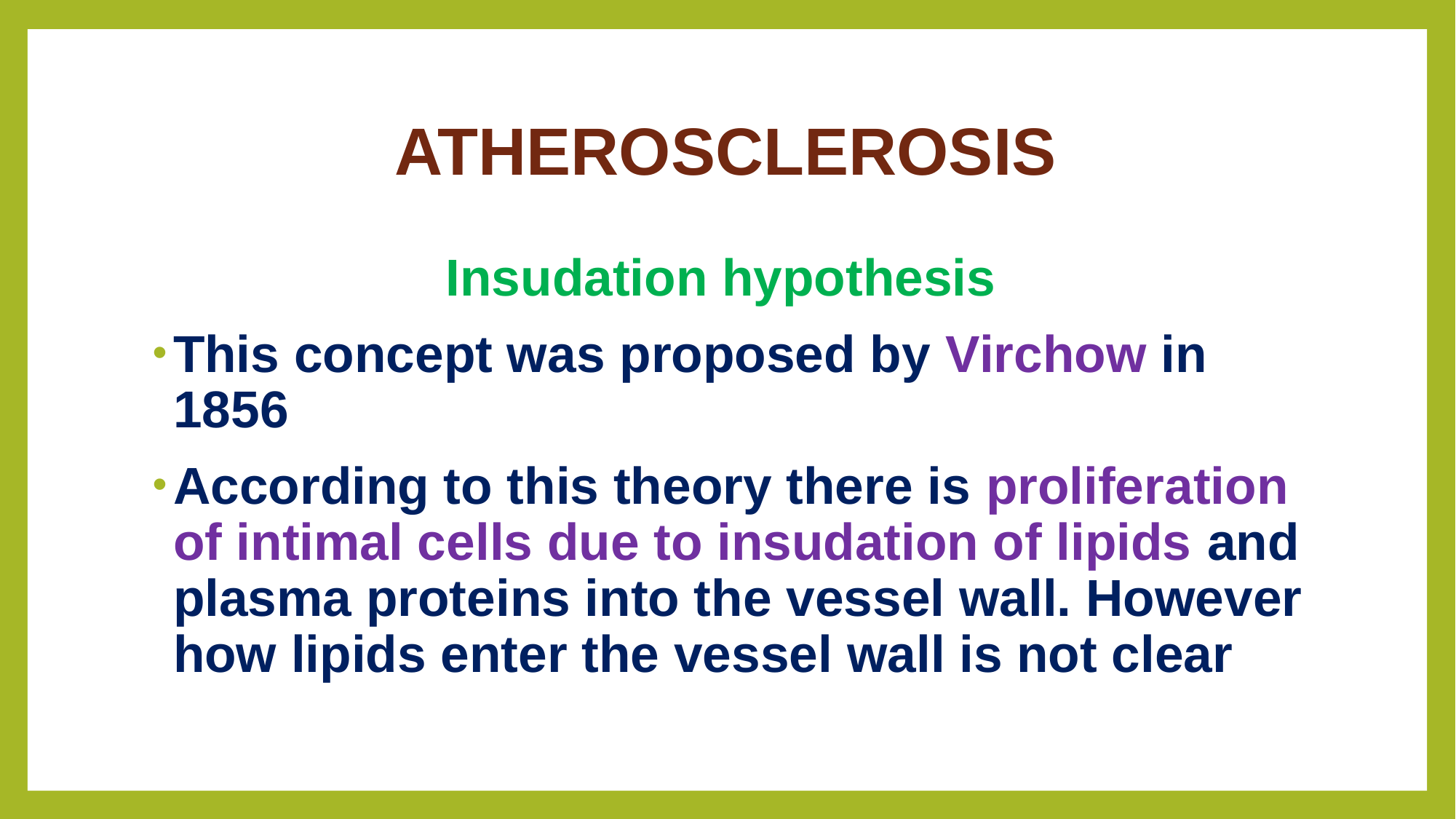

# ATHEROSCLEROSIS
Insudation hypothesis
This concept was proposed by Virchow in 1856
According to this theory there is proliferation of intimal cells due to insudation of lipids and plasma proteins into the vessel wall. However how lipids enter the vessel wall is not clear